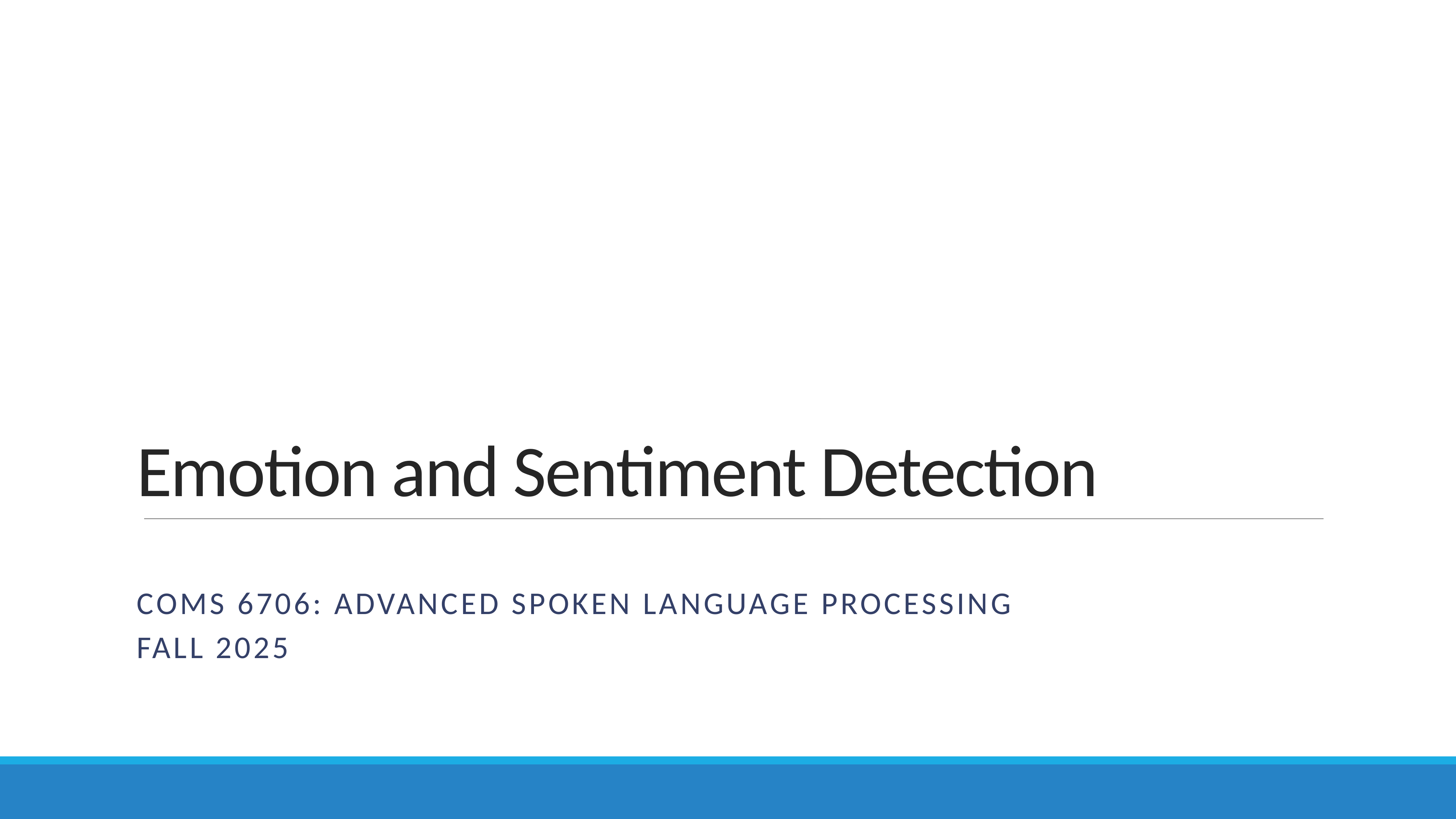

# Emotion and Sentiment Detection

COMS 6706: Advanced Spoken Language Processing
Fall 2025